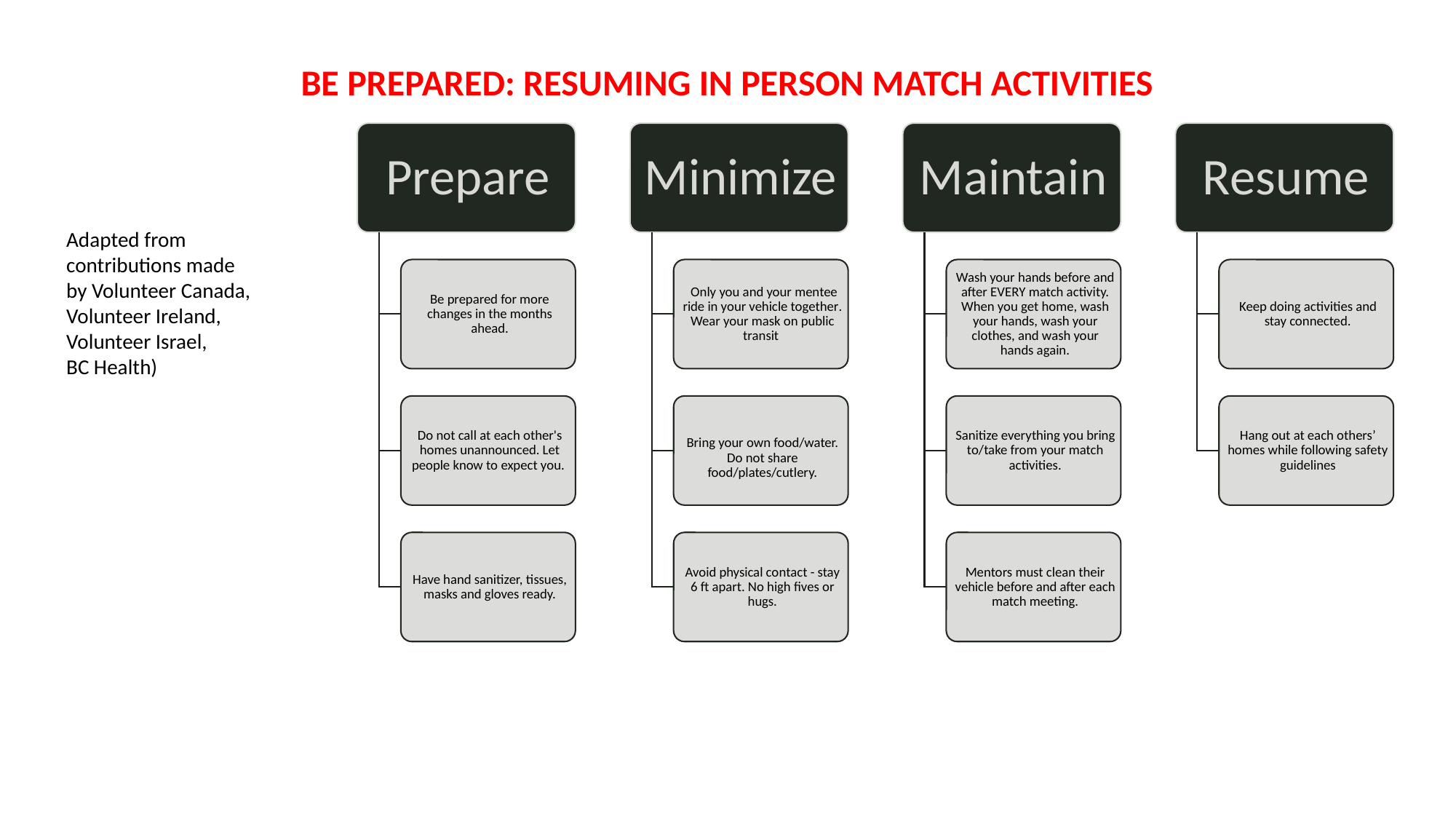

Prepare
Be prepared for more changes in the months ahead.
Do not call at each other's homes unannounced. Let people know to expect you.
Have hand sanitizer, tissues, masks and gloves ready.
Minimize
 Only you and your mentee ride in your vehicle together. Wear your mask on public transit
Bring your own food/water. Do not share food/plates/cutlery.
Avoid physical contact - stay 6 ft apart. No high fives or hugs.
Maintain
Wash your hands before and after EVERY match activity. When you get home, wash your hands, wash your clothes, and wash your hands again.
Sanitize everything you bring to/take from your match activities.
Mentors must clean their vehicle before and after each match meeting.
Resume
Keep doing activities and stay connected.
Hang out at each others’ homes while following safety guidelines
BE PREPARED: RESUMING IN PERSON MATCH ACTIVITIES

Adapted from contributions made by Volunteer Canada, Volunteer Ireland,
Volunteer Israel,
BC Health)